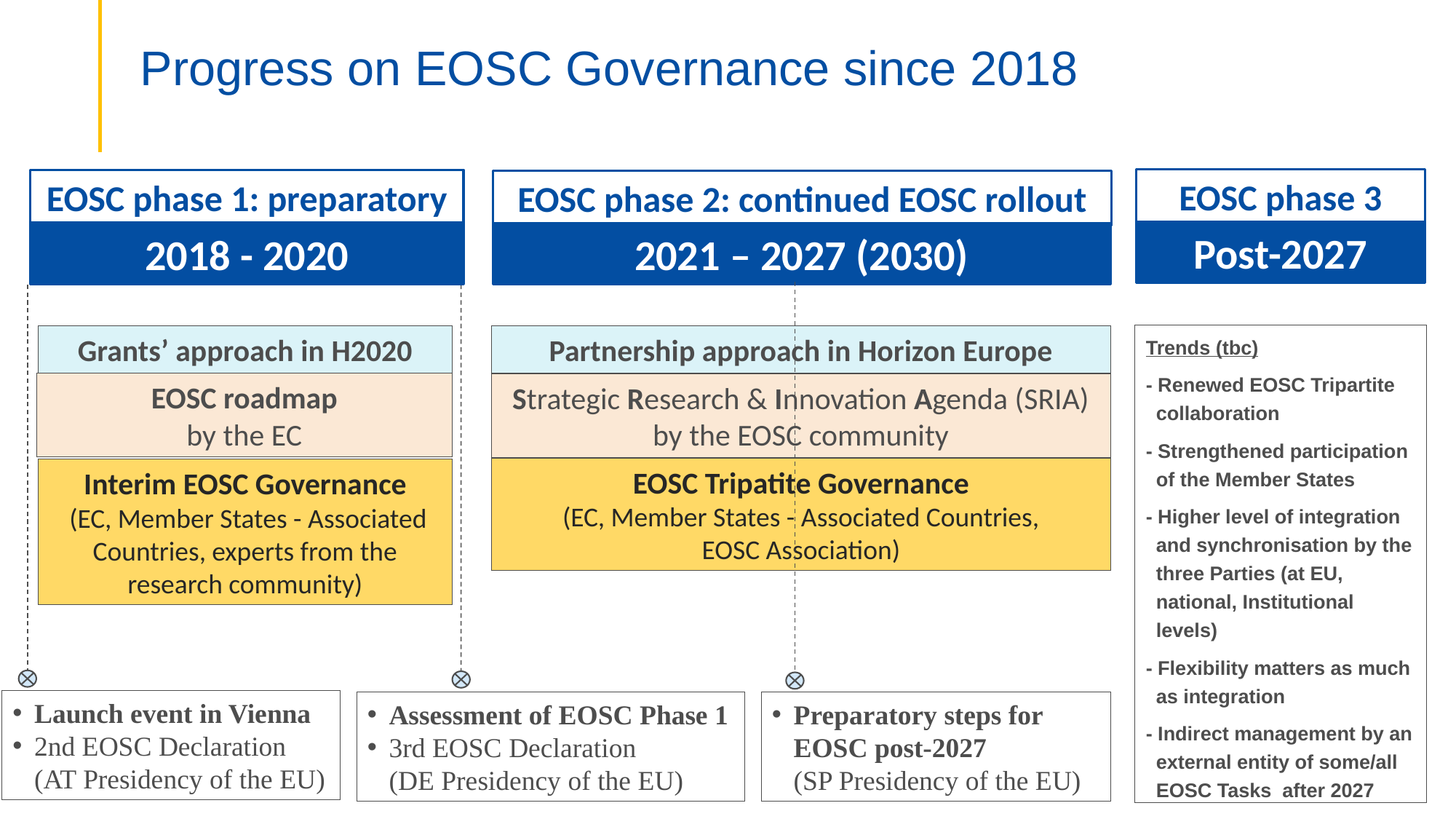

# Progress on EOSC Governance since 2018
EOSC phase 3
EOSC phase 1: preparatory
EOSC phase 2: continued EOSC rollout
Post-2027
2018 - 2020
2021 – 2027 (2030)
Trends (tbc)
- Renewed EOSC Tripartite collaboration
- Strengthened participation of the Member States
- Higher level of integration and synchronisation by the three Parties (at EU, national, Institutional levels)
- Flexibility matters as much as integration
- Indirect management by an external entity of some/all EOSC Tasks  after 2027
Grants’ approach in H2020
Partnership approach in Horizon Europe
EOSC roadmap
by the EC
Strategic Research & Innovation Agenda (SRIA) by the EOSC community
EOSC Tripatite Governance
 (EC, Member States - Associated Countries,
EOSC Association)
Interim EOSC Governance
 (EC, Member States - Associated Countries, experts from the research community)

Launch event in Vienna
2nd EOSC Declaration
(AT Presidency of the EU)
Assessment of EOSC Phase 1
3rd EOSC Declaration
(DE Presidency of the EU)
Preparatory steps for EOSC post-2027
(SP Presidency of the EU)